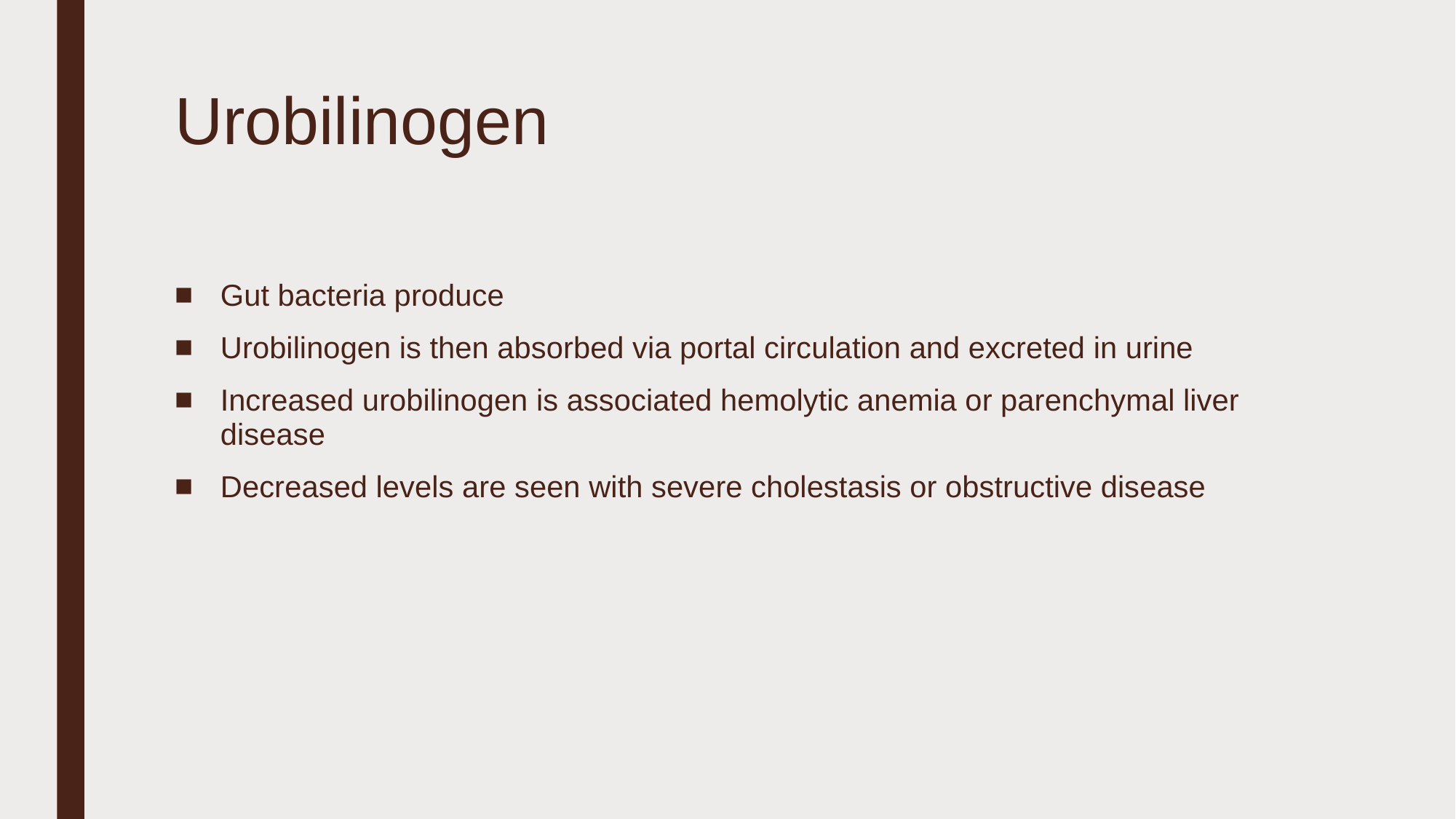

# Urobilinogen
Gut bacteria produce
Urobilinogen is then absorbed via portal circulation and excreted in urine
Increased urobilinogen is associated hemolytic anemia or parenchymal liver disease
Decreased levels are seen with severe cholestasis or obstructive disease